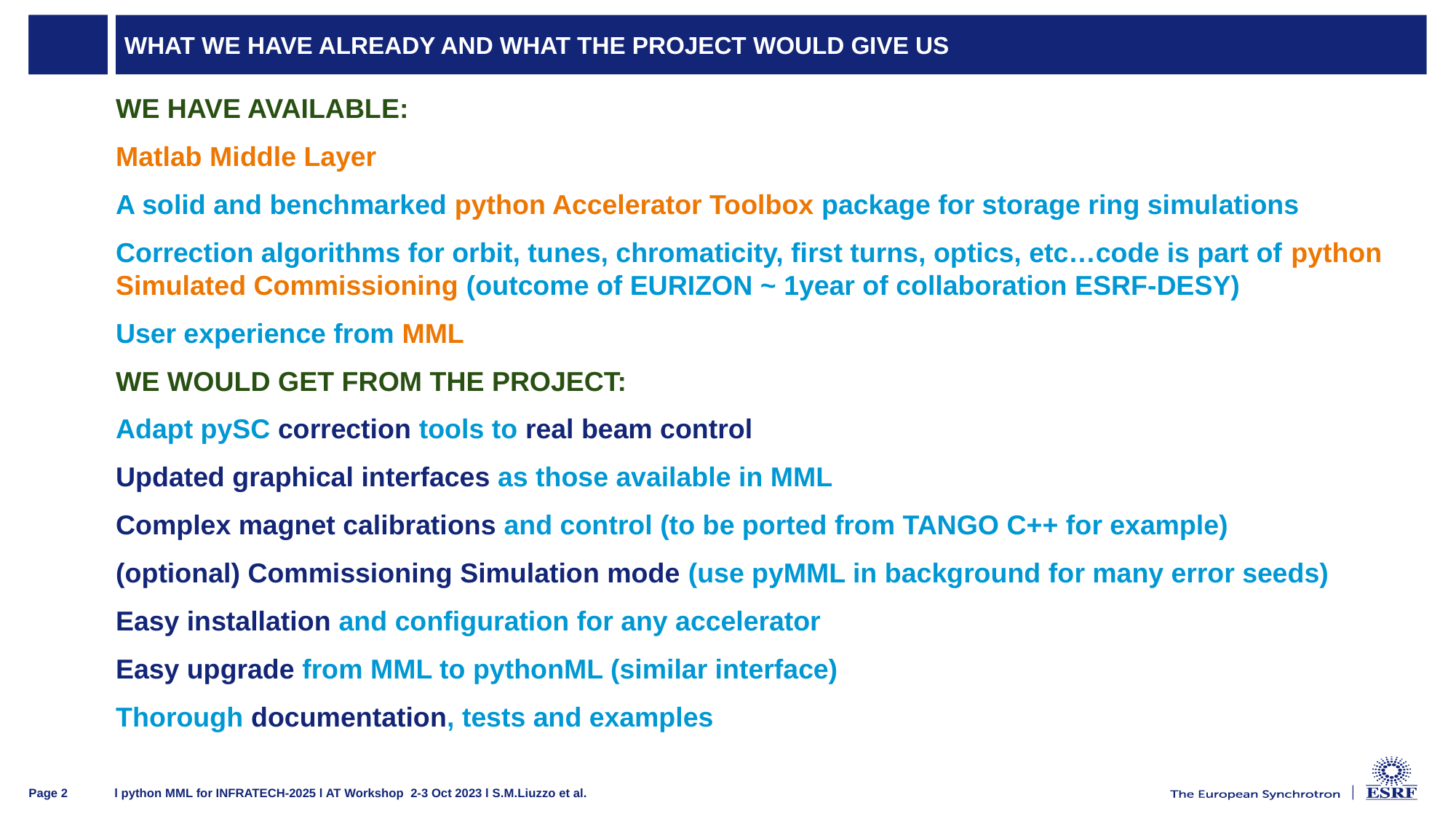

# What we have already and what the project would give us
WE HAVE AVAILABLE:
Matlab Middle Layer
A solid and benchmarked python Accelerator Toolbox package for storage ring simulations
Correction algorithms for orbit, tunes, chromaticity, first turns, optics, etc…code is part of python Simulated Commissioning (outcome of EURIZON ~ 1year of collaboration ESRF-DESY)
User experience from MML
WE WOULD GET FROM THE PROJECT:
Adapt pySC correction tools to real beam control
Updated graphical interfaces as those available in MML
Complex magnet calibrations and control (to be ported from TANGO C++ for example)
(optional) Commissioning Simulation mode (use pyMML in background for many error seeds)
Easy installation and configuration for any accelerator
Easy upgrade from MML to pythonML (similar interface)
Thorough documentation, tests and examples
l python MML for INFRATECH-2025 l AT Workshop  2-3 Oct 2023 l S.M.Liuzzo et al.
Page 2